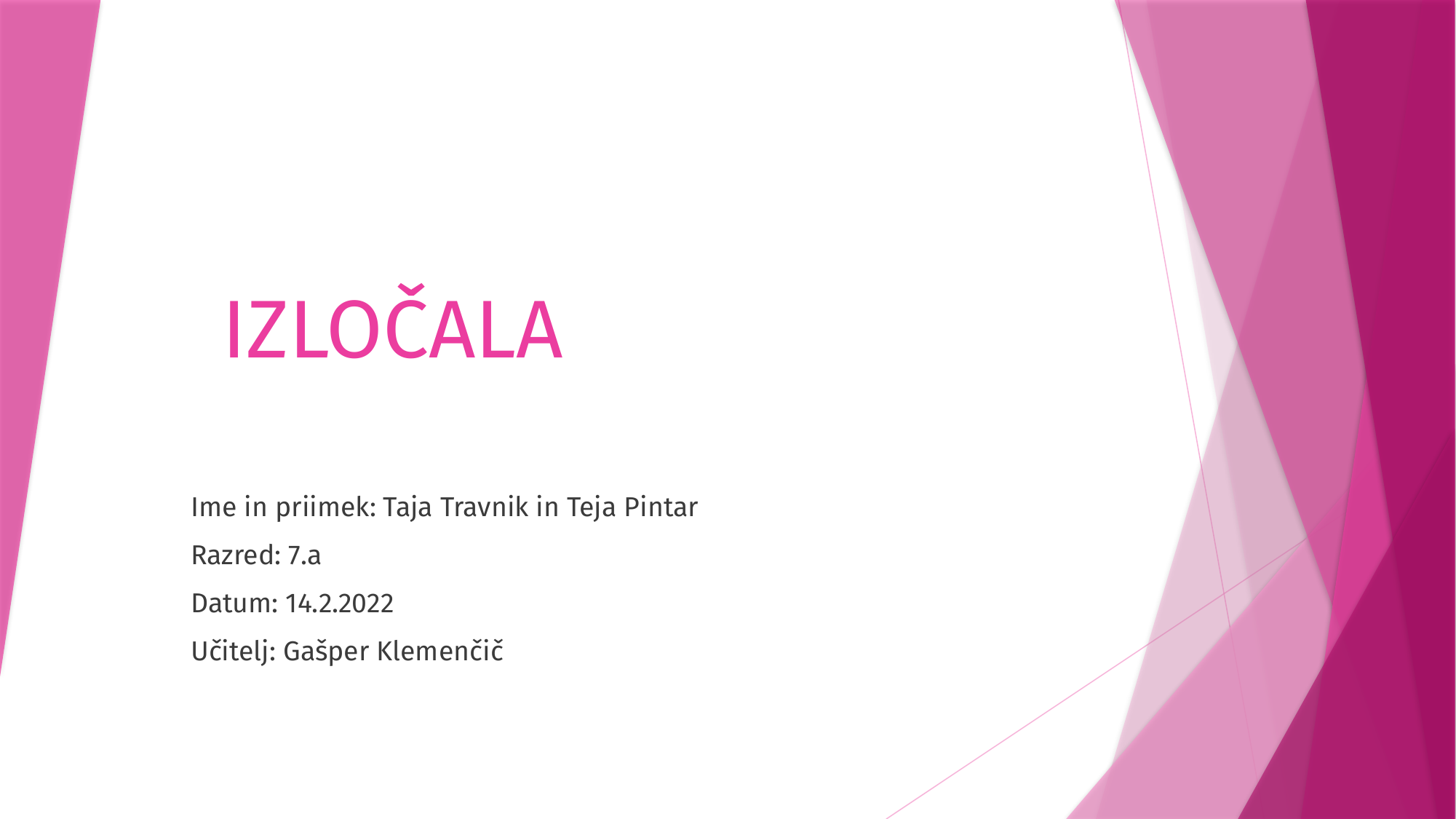

# IZLOČALA
Ime in priimek: Taja Travnik in Teja Pintar
Razred: 7.a
Datum: 14.2.2022
Učitelj: Gašper Klemenčič